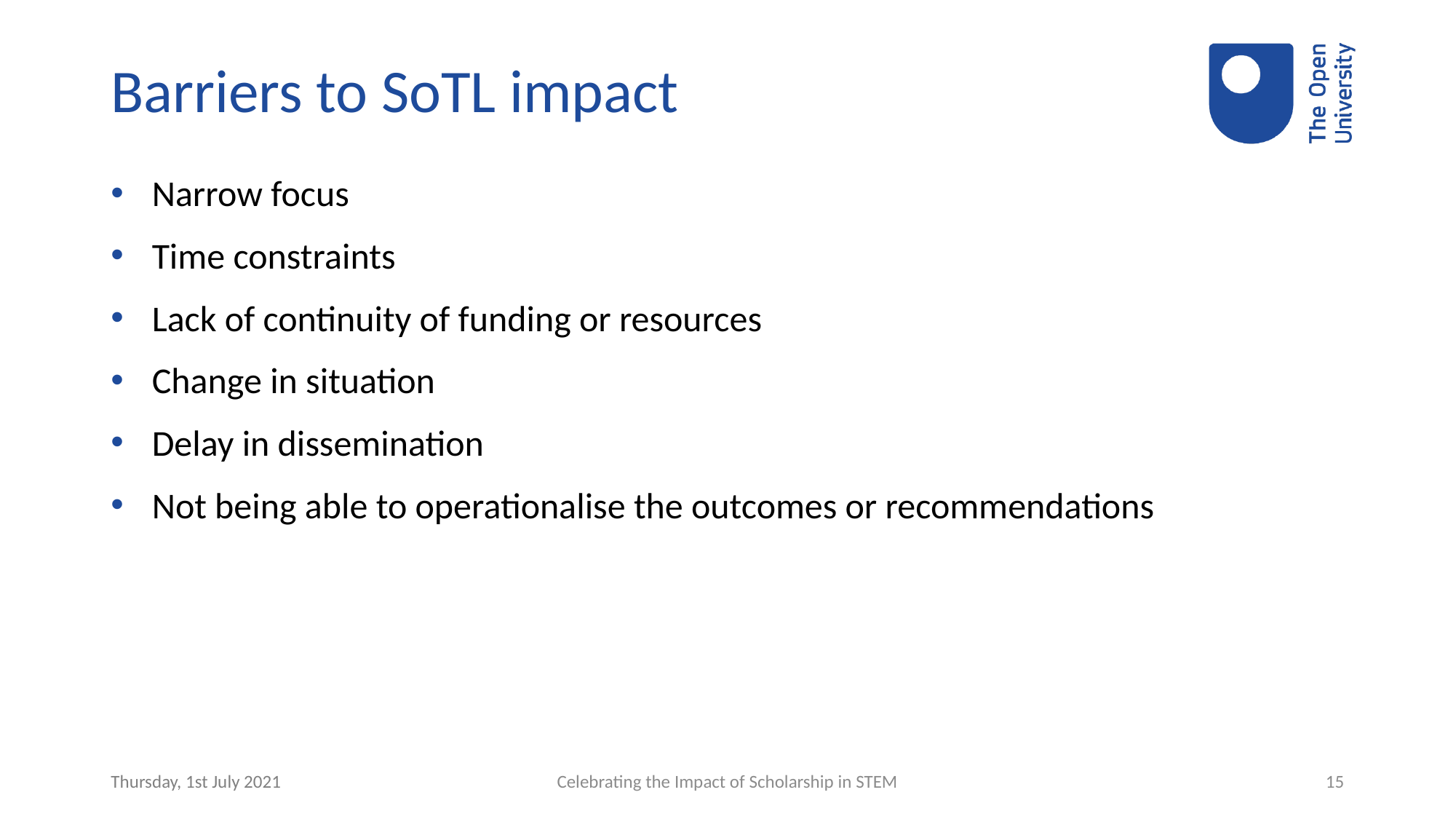

# Barriers to SoTL impact
Narrow focus
Time constraints
Lack of continuity of funding or resources
Change in situation
Delay in dissemination
Not being able to operationalise the outcomes or recommendations
Thursday, 1st July 2021
Celebrating the Impact of Scholarship in STEM
15